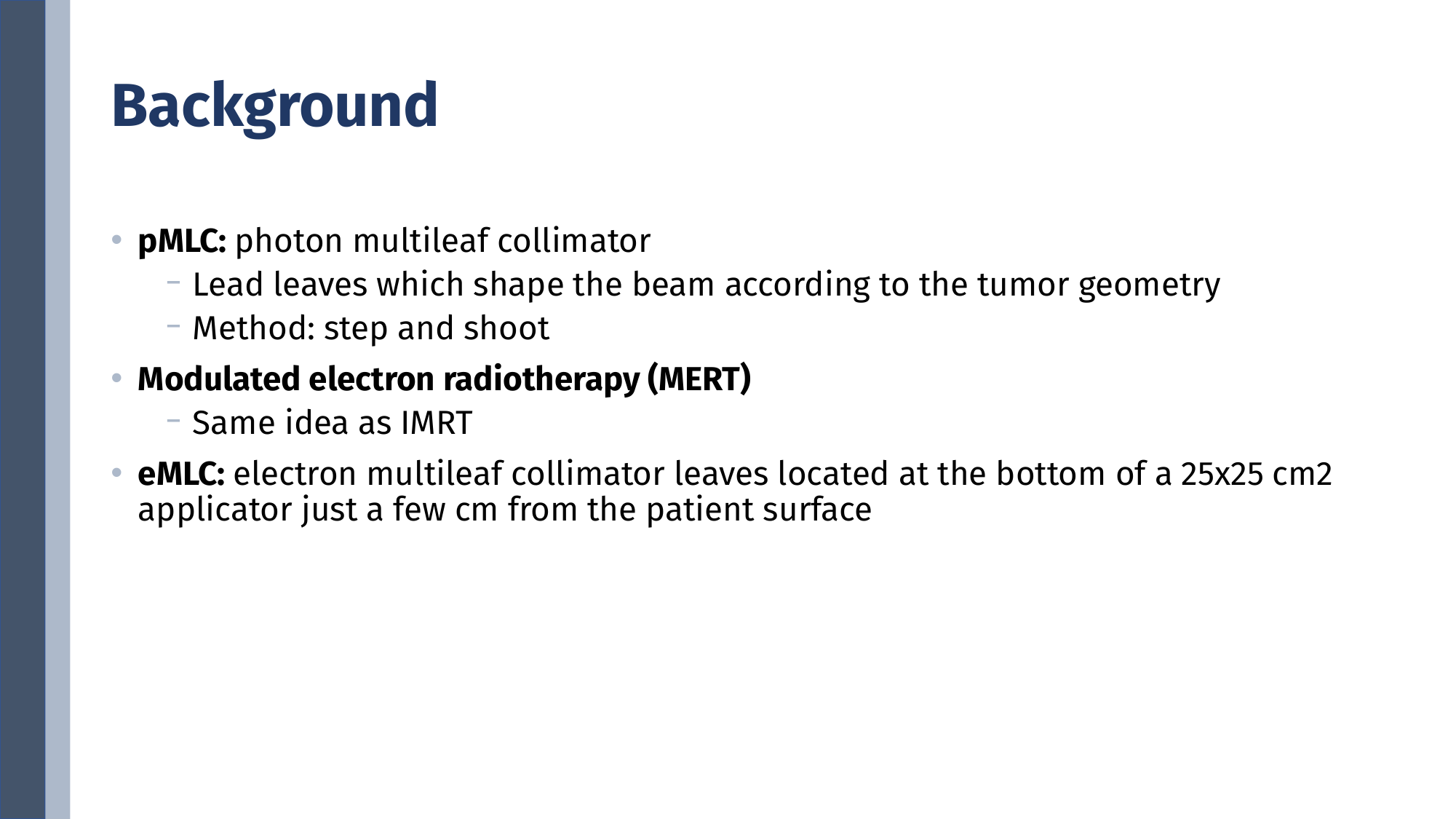

# Background
pMLC: photon multileaf collimator
Lead leaves which shape the beam according to the tumor geometry
Method: step and shoot
Modulated electron radiotherapy (MERT)
Same idea as IMRT
eMLC: electron multileaf collimator leaves located at the bottom of a 25x25 cm2 applicator just a few cm from the patient surface